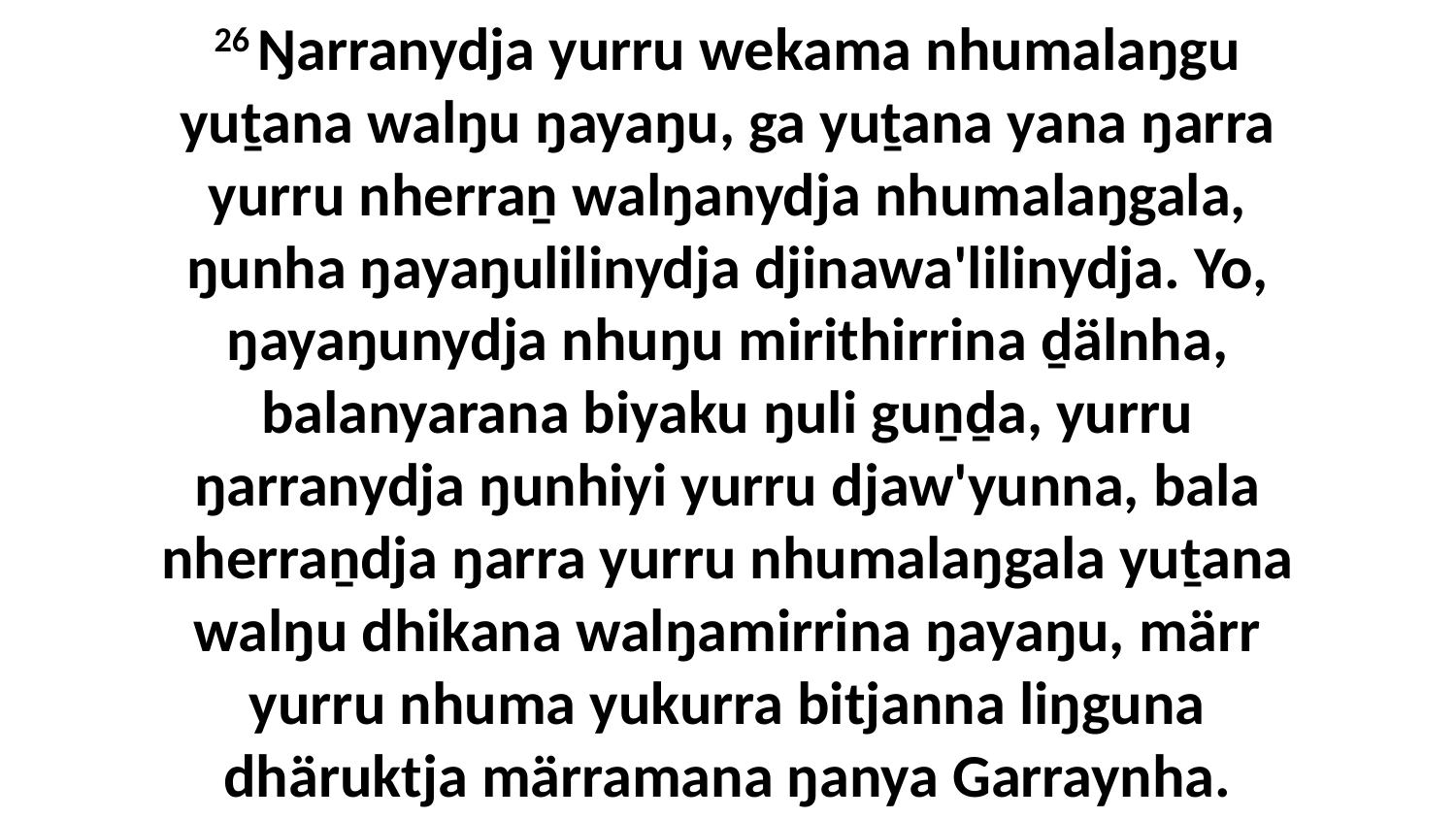

26 Ŋarranydja yurru wekama nhumalaŋgu yuṯana walŋu ŋayaŋu, ga yuṯana yana ŋarra yurru nherraṉ walŋanydja nhumalaŋgala, ŋunha ŋayaŋulilinydja djinawa'lilinydja. Yo, ŋayaŋunydja nhuŋu mirithirrina ḏälnha, balanyarana biyaku ŋuli guṉḏa, yurru ŋarranydja ŋunhiyi yurru djaw'yunna, bala nherraṉdja ŋarra yurru nhumalaŋgala yuṯana walŋu dhikana walŋamirrina ŋayaŋu, märr yurru nhuma yukurra bitjanna liŋguna dhäruktja märramana ŋanya Garraynha.